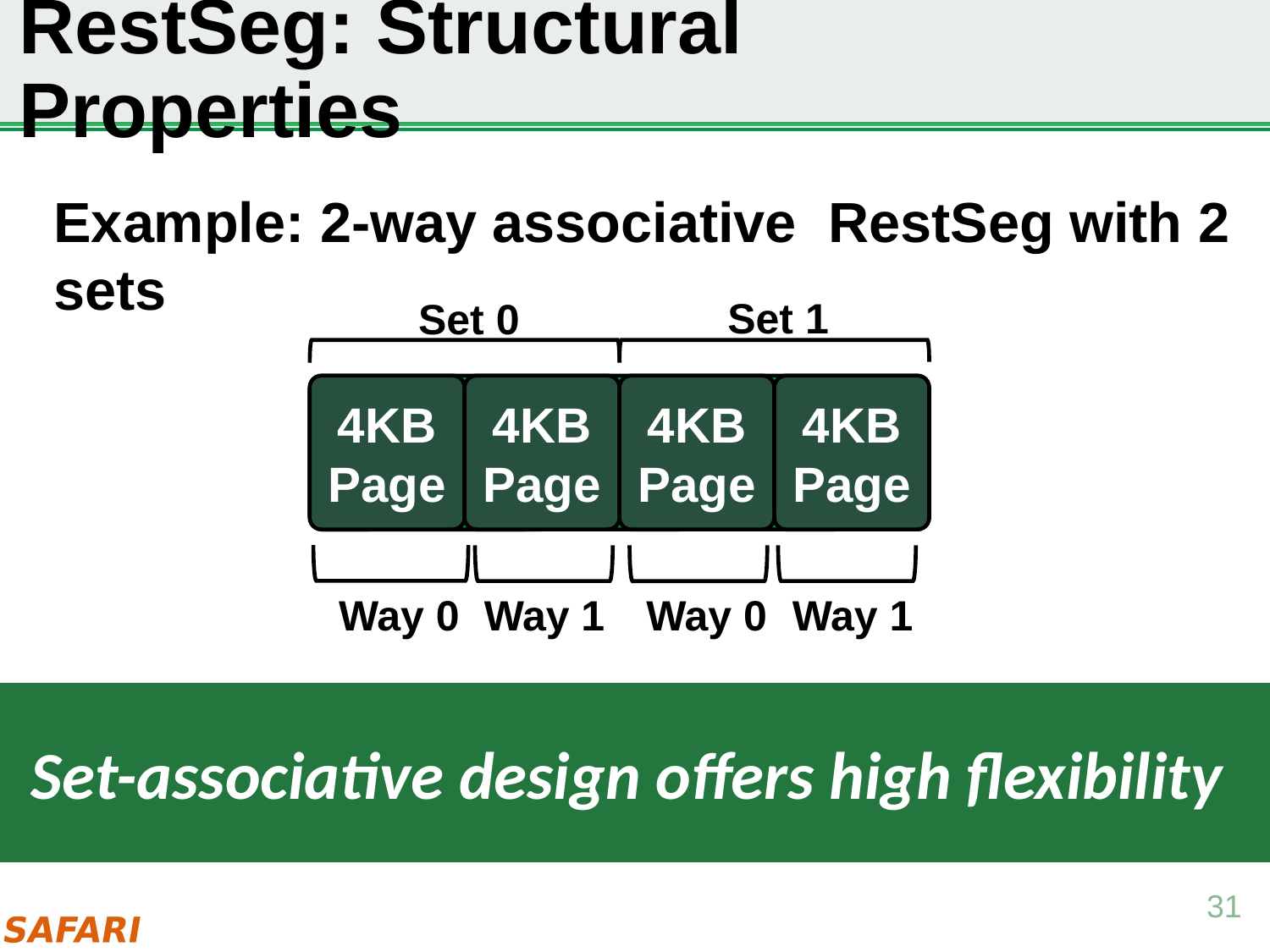

# RestSeg: Structural Properties
Example: 2-way associative  RestSeg with 2 sets

Set 1
Set 0

4KB
Page
4KB
Page
4KB
Page
4KB
Page

Way 0
Way 1
Way 0
Way 1
Set-associative design offers high flexibility
31